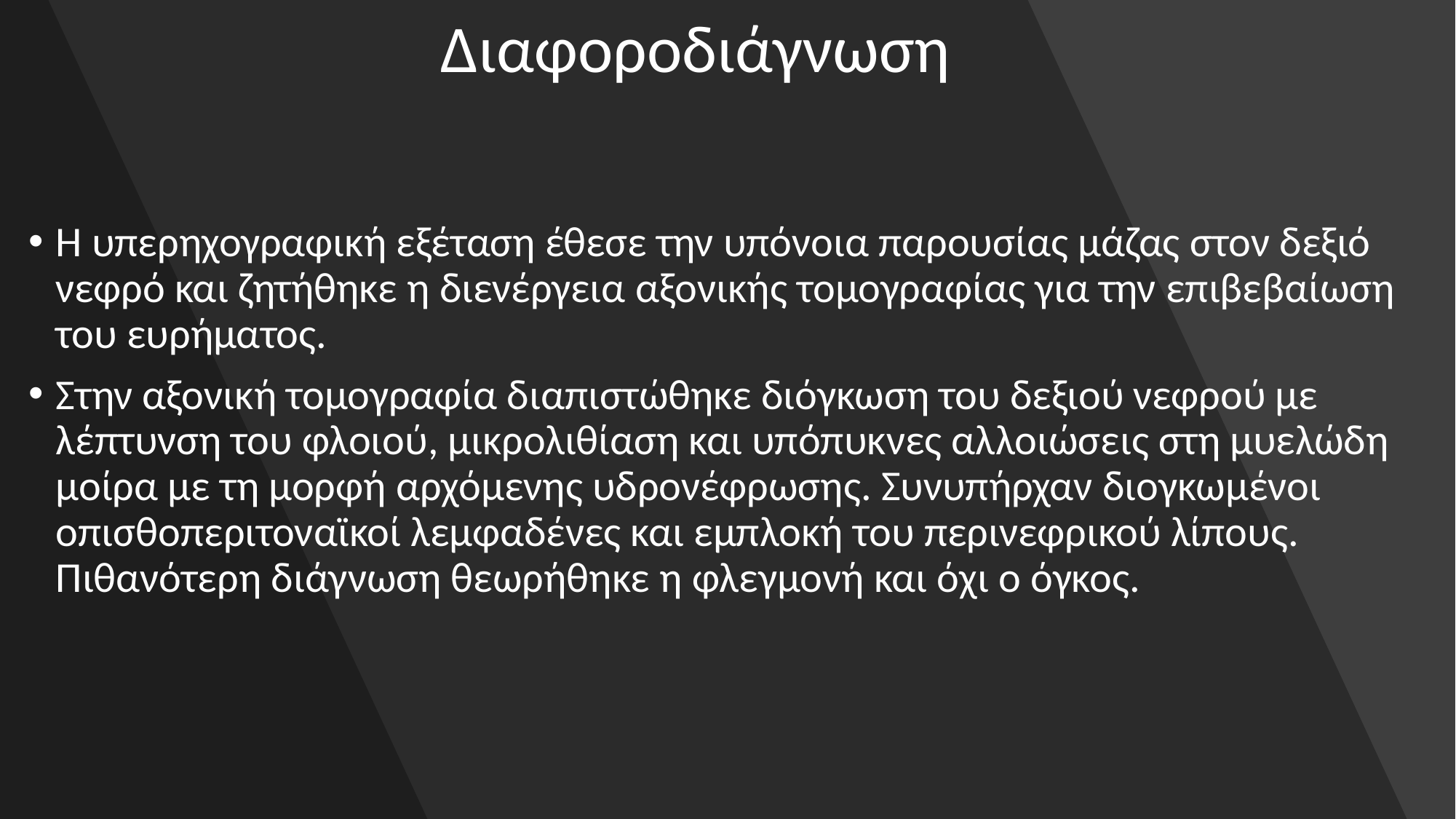

# Διαφοροδιάγνωση

Η υπερηχογραφική εξέταση έθεσε την υπόνοια παρουσίας μάζας στον δεξιό νεφρό και ζητήθηκε η διενέργεια αξονικής τομογραφίας για την επιβεβαίωση του ευρήματος.
Στην αξονική τομογραφία διαπιστώθηκε διόγκωση του δεξιού νεφρού με λέπτυνση του φλοιού, μικρολιθίαση και υπόπυκνες αλλοιώσεις στη μυελώδη μοίρα με τη μορφή αρχόμενης υδρονέφρωσης. Συνυπήρχαν διογκωμένοι οπισθοπεριτοναϊκοί λεμφαδένες και εμπλοκή του περινεφρικού λίπους. Πιθανότερη διάγνωση θεωρήθηκε η φλεγμονή και όχι ο όγκος.